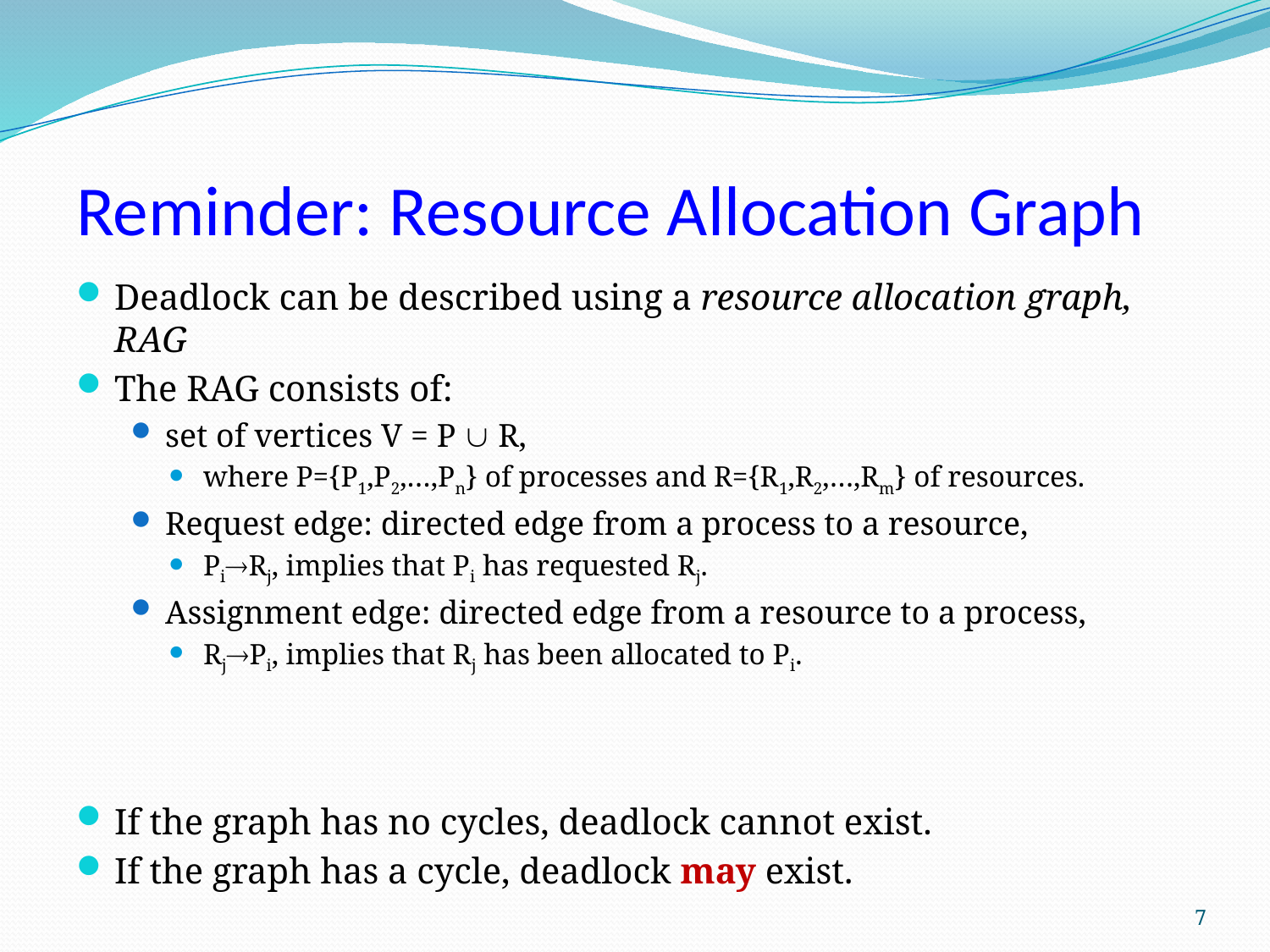

# Reminder: Resource Allocation Graph
Deadlock can be described using a resource allocation graph, RAG
The RAG consists of:
set of vertices V = P ∪ R,
where P={P1,P2,…,Pn} of processes and R={R1,R2,…,Rm} of resources.
Request edge: directed edge from a process to a resource,
Pi→Rj, implies that Pi has requested Rj.
Assignment edge: directed edge from a resource to a process,
Rj→Pi, implies that Rj has been allocated to Pi.

If the graph has no cycles, deadlock cannot exist.
If the graph has a cycle, deadlock may exist.
7